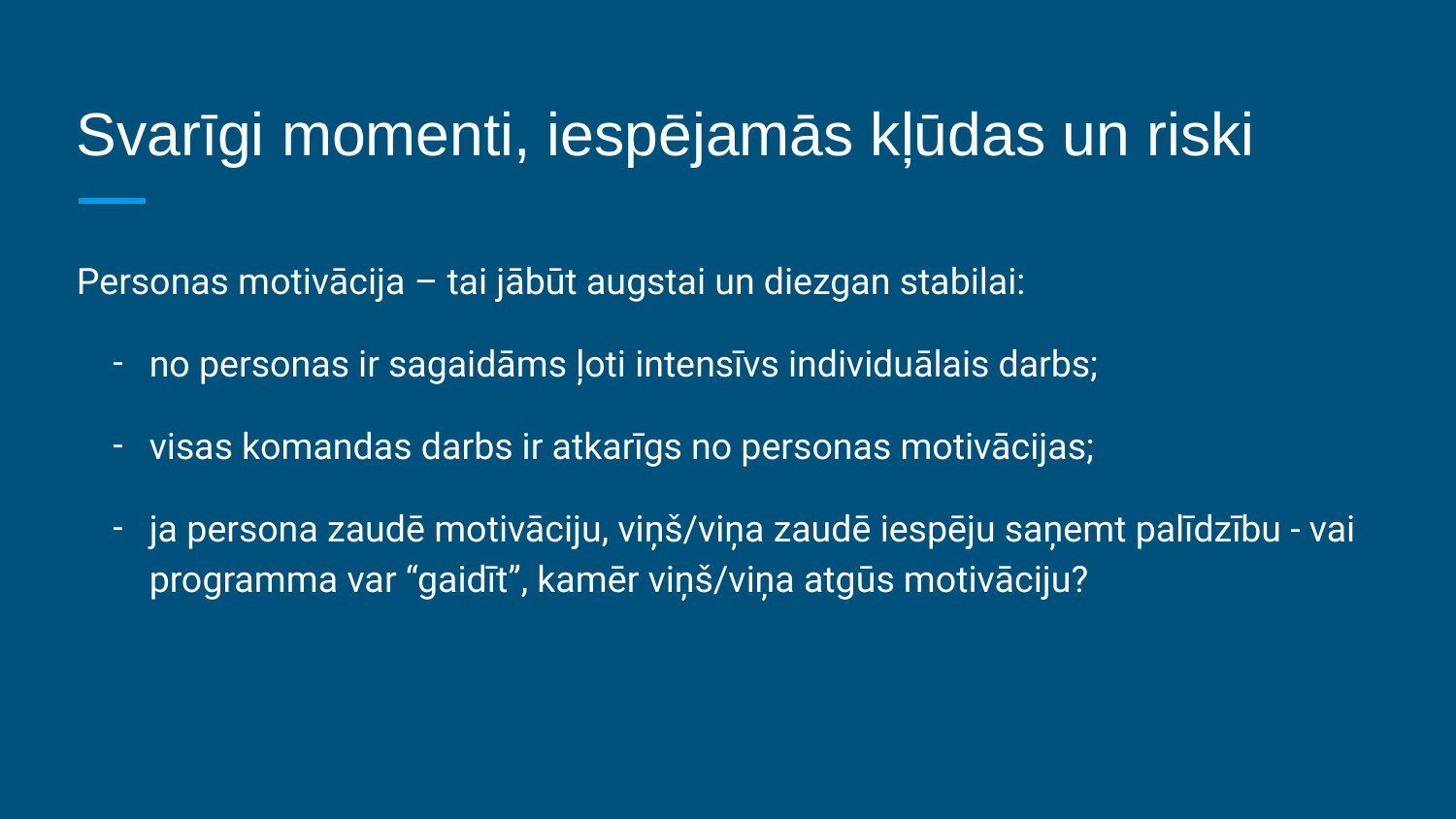

# Svarīgi momenti, iespējamās kļūdas un riski
Personas motivācija – tai jābūt augstai un diezgan stabilai:
no personas ir sagaidāms ļoti intensīvs individuālais darbs;
visas komandas darbs ir atkarīgs no personas motivācijas;
ja persona zaudē motivāciju, viņš/viņa zaudē iespēju saņemt palīdzību - vai programma var “gaidīt”, kamēr viņš/viņa atgūs motivāciju?